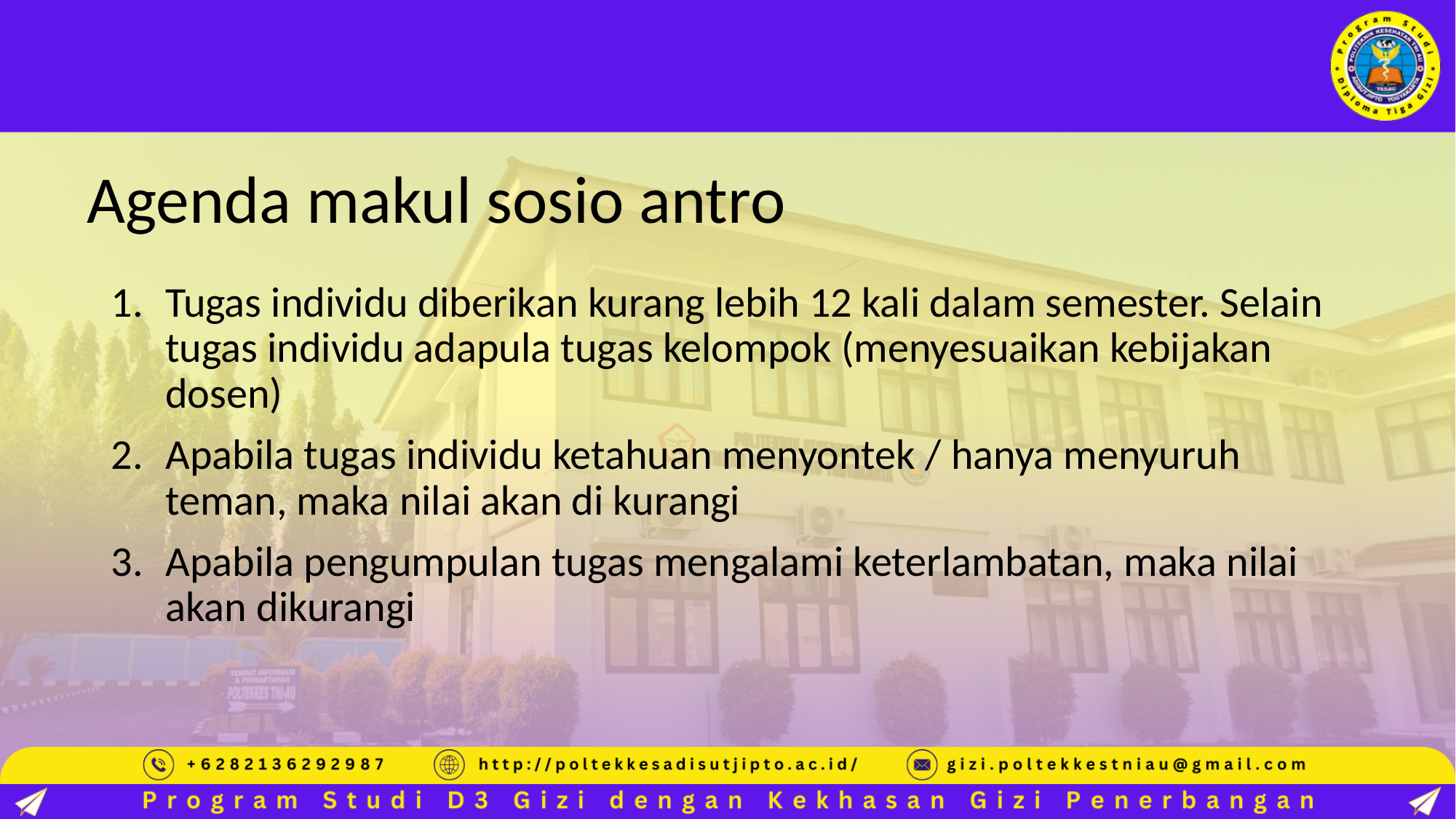

# Agenda makul sosio antro
Tugas individu diberikan kurang lebih 12 kali dalam semester. Selain tugas individu adapula tugas kelompok (menyesuaikan kebijakan dosen)
Apabila tugas individu ketahuan menyontek / hanya menyuruh teman, maka nilai akan di kurangi
Apabila pengumpulan tugas mengalami keterlambatan, maka nilai akan dikurangi